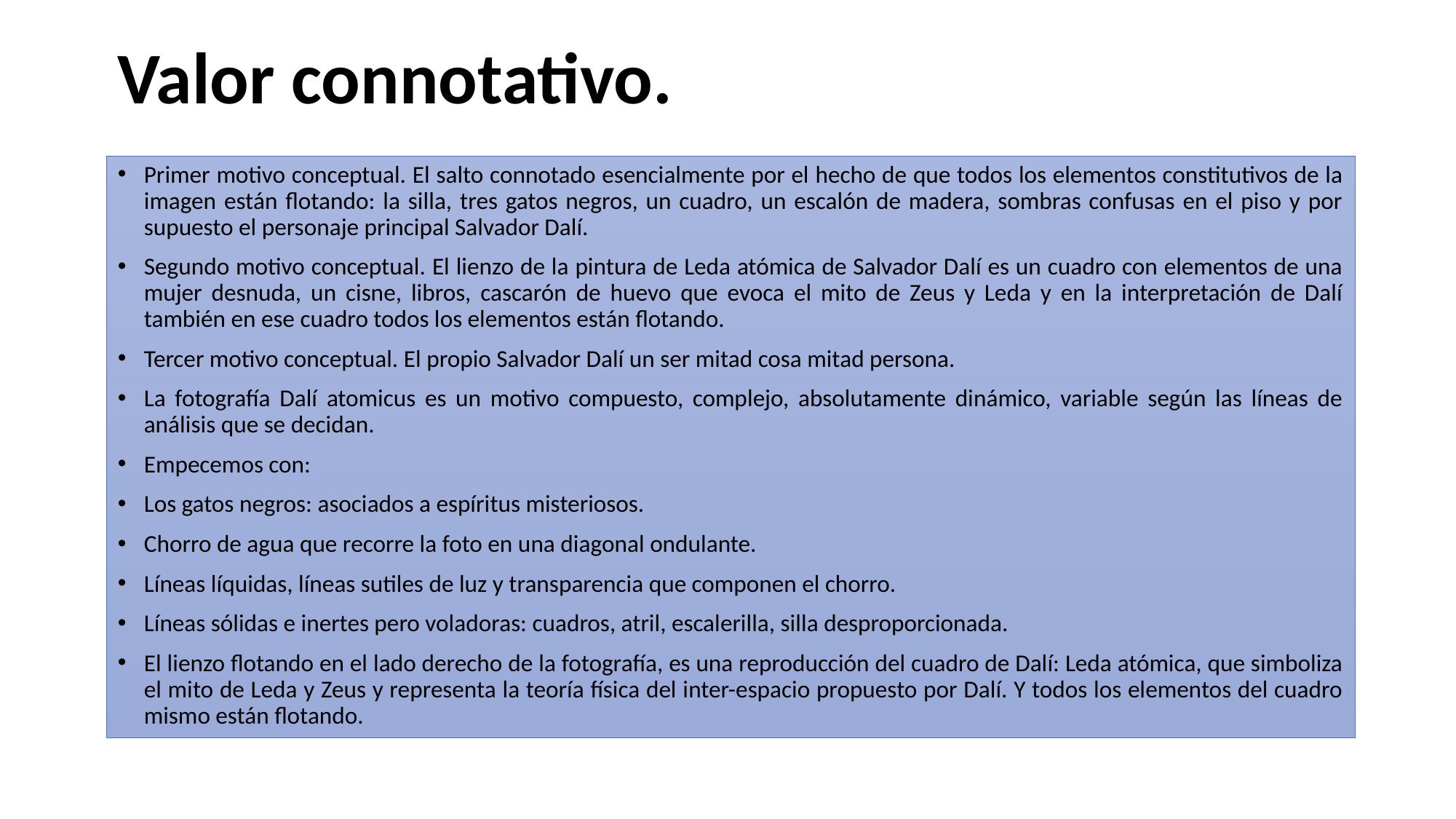

Valor connotativo.
Primer motivo conceptual. El salto connotado esencialmente por el hecho de que todos los elementos constitutivos de la imagen están flotando: la silla, tres gatos negros, un cuadro, un escalón de madera, sombras confusas en el piso y por supuesto el personaje principal Salvador Dalí.
Segundo motivo conceptual. El lienzo de la pintura de Leda atómica de Salvador Dalí es un cuadro con elementos de una mujer desnuda, un cisne, libros, cascarón de huevo que evoca el mito de Zeus y Leda y en la interpretación de Dalí también en ese cuadro todos los elementos están flotando.
Tercer motivo conceptual. El propio Salvador Dalí un ser mitad cosa mitad persona.
La fotografía Dalí atomicus es un motivo compuesto, complejo, absolutamente dinámico, variable según las líneas de análisis que se decidan.
Empecemos con:
Los gatos negros: asociados a espíritus misteriosos.
Chorro de agua que recorre la foto en una diagonal ondulante.
Líneas líquidas, líneas sutiles de luz y transparencia que componen el chorro.
Líneas sólidas e inertes pero voladoras: cuadros, atril, escalerilla, silla desproporcionada.
El lienzo flotando en el lado derecho de la fotografía, es una reproducción del cuadro de Dalí: Leda atómica, que simboliza el mito de Leda y Zeus y representa la teoría física del inter-espacio propuesto por Dalí. Y todos los elementos del cuadro mismo están flotando.